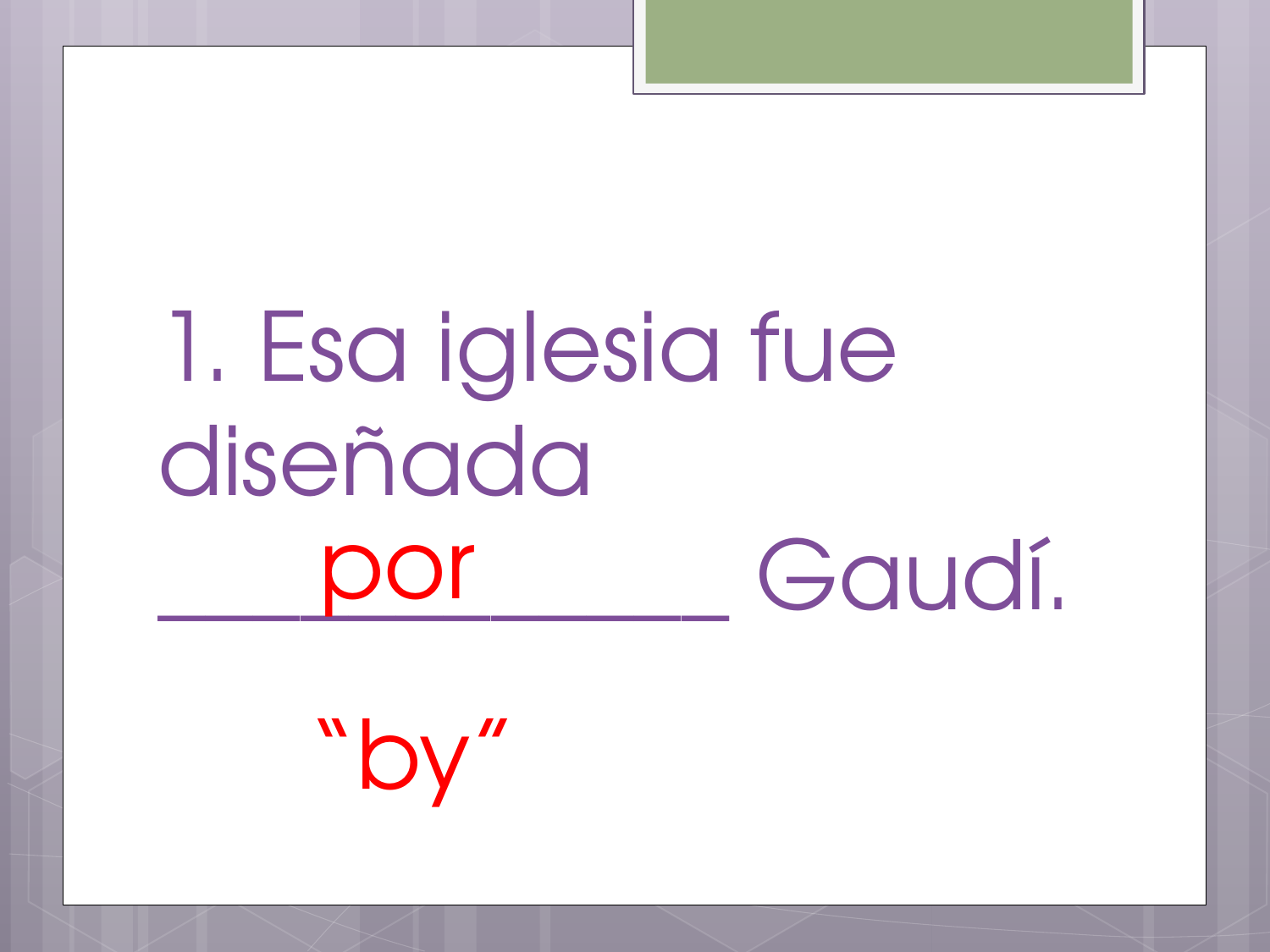

# 1. Esa iglesia fue diseñada ____________ Gaudí.
por
“by”